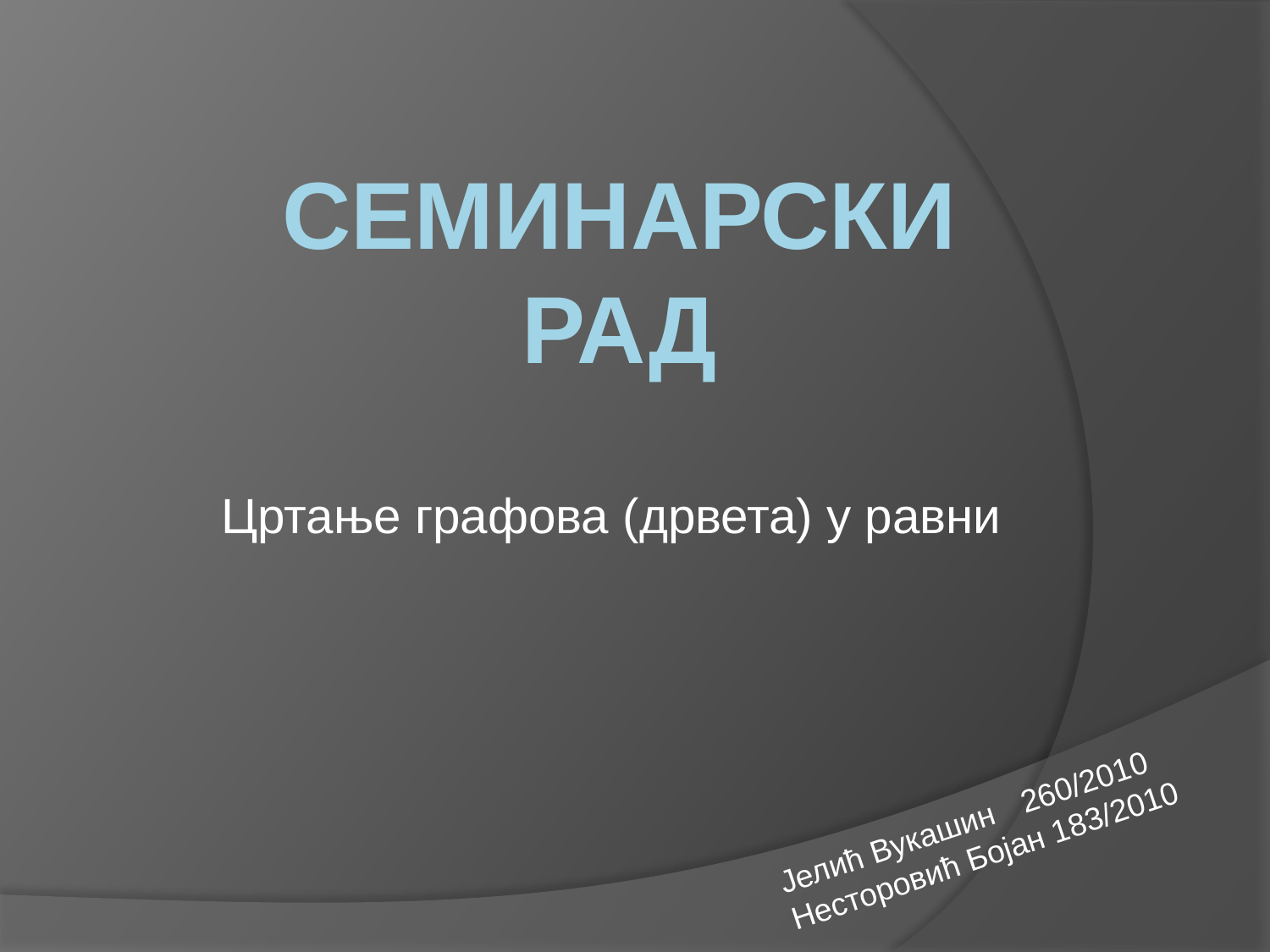

# Семинарски рад
Цртање графова (дрвета) у равни

Јелић Вукашин	260/2010
Несторовић Бојан 183/2010